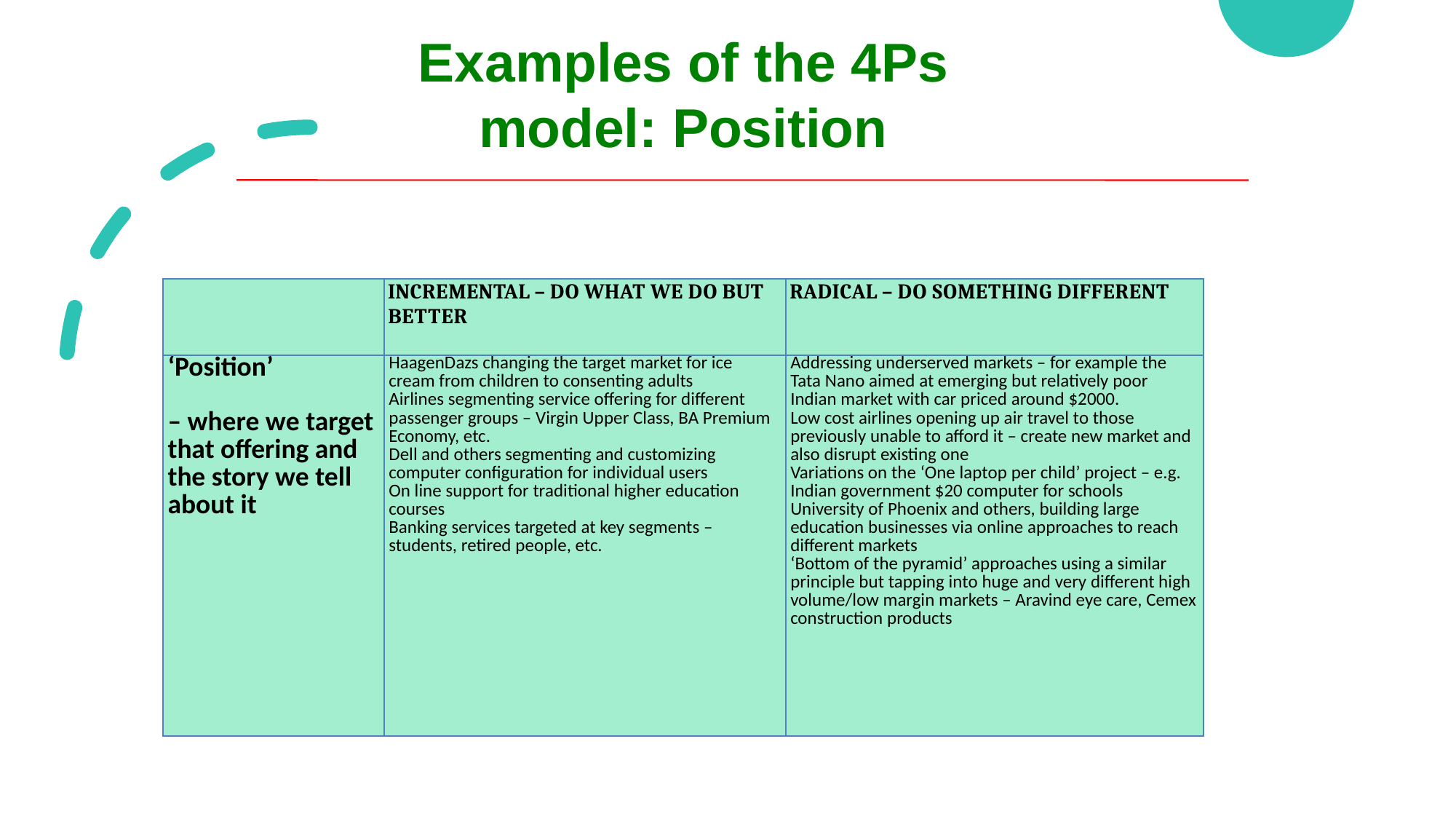

Examples of the 4Ps model: Position

|  | INCREMENTAL – DO WHAT WE DO BUT BETTER | RADICAL – DO SOMETHING DIFFERENT |
| --- | --- | --- |
| ‘Position’ – where we target that offering and the story we tell about it | HaagenDazs changing the target market for ice cream from children to consenting adults Airlines segmenting service offering for different passenger groups – Virgin Upper Class, BA Premium Economy, etc. Dell and others segmenting and customizing computer configuration for individual users On line support for traditional higher education courses Banking services targeted at key segments – students, retired people, etc. | Addressing underserved markets – for example the Tata Nano aimed at emerging but relatively poor Indian market with car priced around $2000. Low cost airlines opening up air travel to those previously unable to afford it – create new market and also disrupt existing one Variations on the ‘One laptop per child’ project – e.g. Indian government $20 computer for schools University of Phoenix and others, building large education businesses via online approaches to reach different markets ‘Bottom of the pyramid’ approaches using a similar principle but tapping into huge and very different high volume/low margin markets – Aravind eye care, Cemex construction products |
| --- | --- | --- |